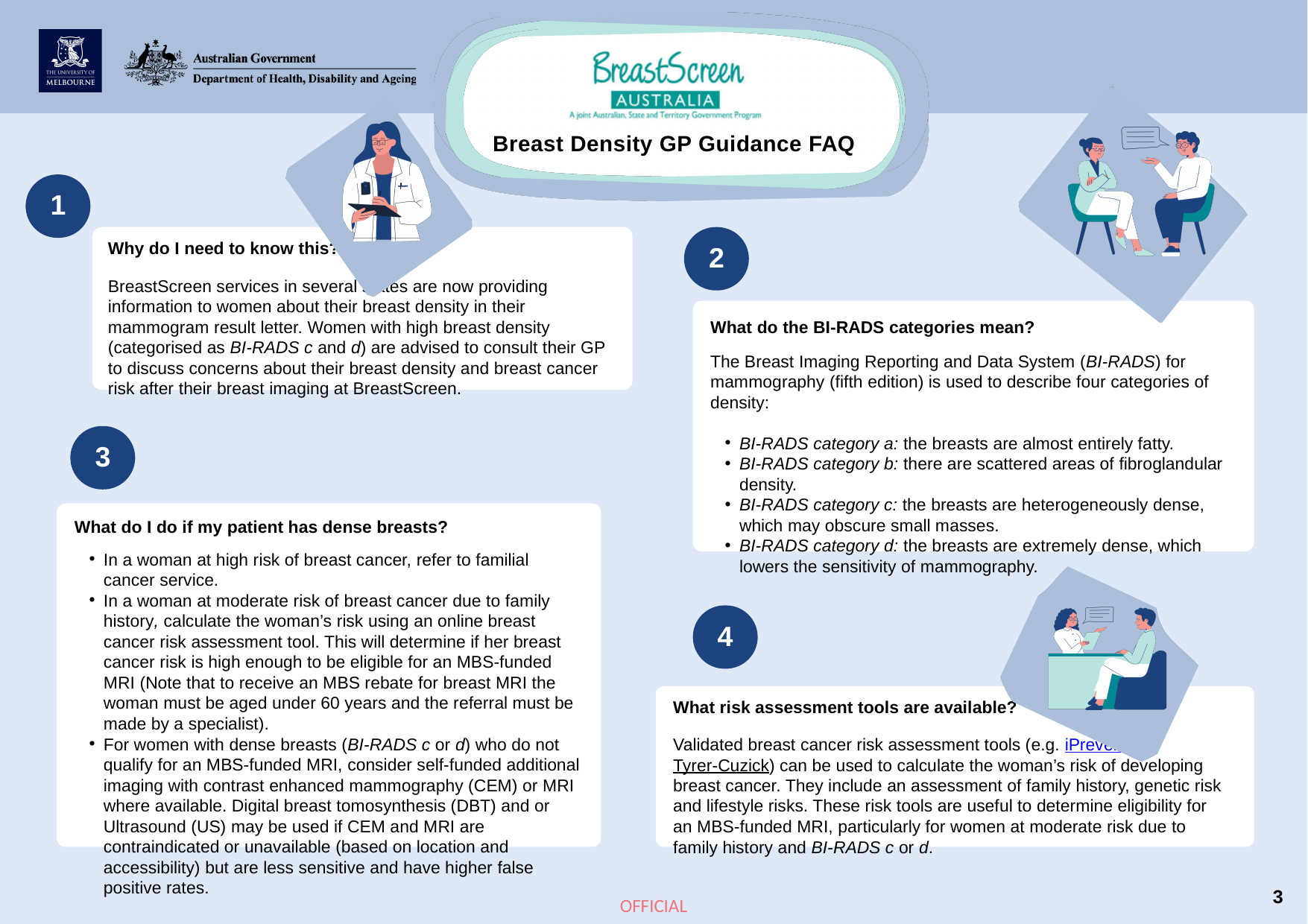

Breast Density GP Guidance FAQ

1

2
Why do I need to know this?
BreastScreen services in several states are now providing information to women about their breast density in their mammogram result letter. Women with high breast density (categorised as BI-RADS c and d) are advised to consult their GP to discuss concerns about their breast density and breast cancer risk after their breast imaging at BreastScreen.

What do the BI-RADS categories mean?
The Breast Imaging Reporting and Data System (BI-RADS) for mammography (fifth edition) is used to describe four categories of density:

BI-RADS category a: the breasts are almost entirely fatty.
BI-RADS category b: there are scattered areas of fibroglandular density.
BI-RADS category c: the breasts are heterogeneously dense, which may obscure small masses.
BI-RADS category d: the breasts are extremely dense, which lowers the sensitivity of mammography.

3

What do I do if my patient has dense breasts?
In a woman at high risk of breast cancer, refer to familial cancer service.
In a woman at moderate risk of breast cancer due to family history, calculate the woman’s risk using an online breast cancer risk assessment tool. This will determine if her breast cancer risk is high enough to be eligible for an MBS-funded MRI (Note that to receive an MBS rebate for breast MRI the woman must be aged under 60 years and the referral must be made by a specialist).
For women with dense breasts (BI-RADS c or d) who do not qualify for an MBS-funded MRI, consider self-funded additional imaging with contrast enhanced mammography (CEM) or MRI where available. Digital breast tomosynthesis (DBT) and or Ultrasound (US) may be used if CEM and MRI are contraindicated or unavailable (based on location and accessibility) but are less sensitive and have higher false positive rates.

4

What risk assessment tools are available?
Validated breast cancer risk assessment tools (e.g. iPrevent or Tyrer-Cuzick) can be used to calculate the woman’s risk of developing breast cancer. They include an assessment of family history, genetic risk and lifestyle risks. These risk tools are useful to determine eligibility for an MBS-funded MRI, particularly for women at moderate risk due to family history and BI-RADS c or d.
3